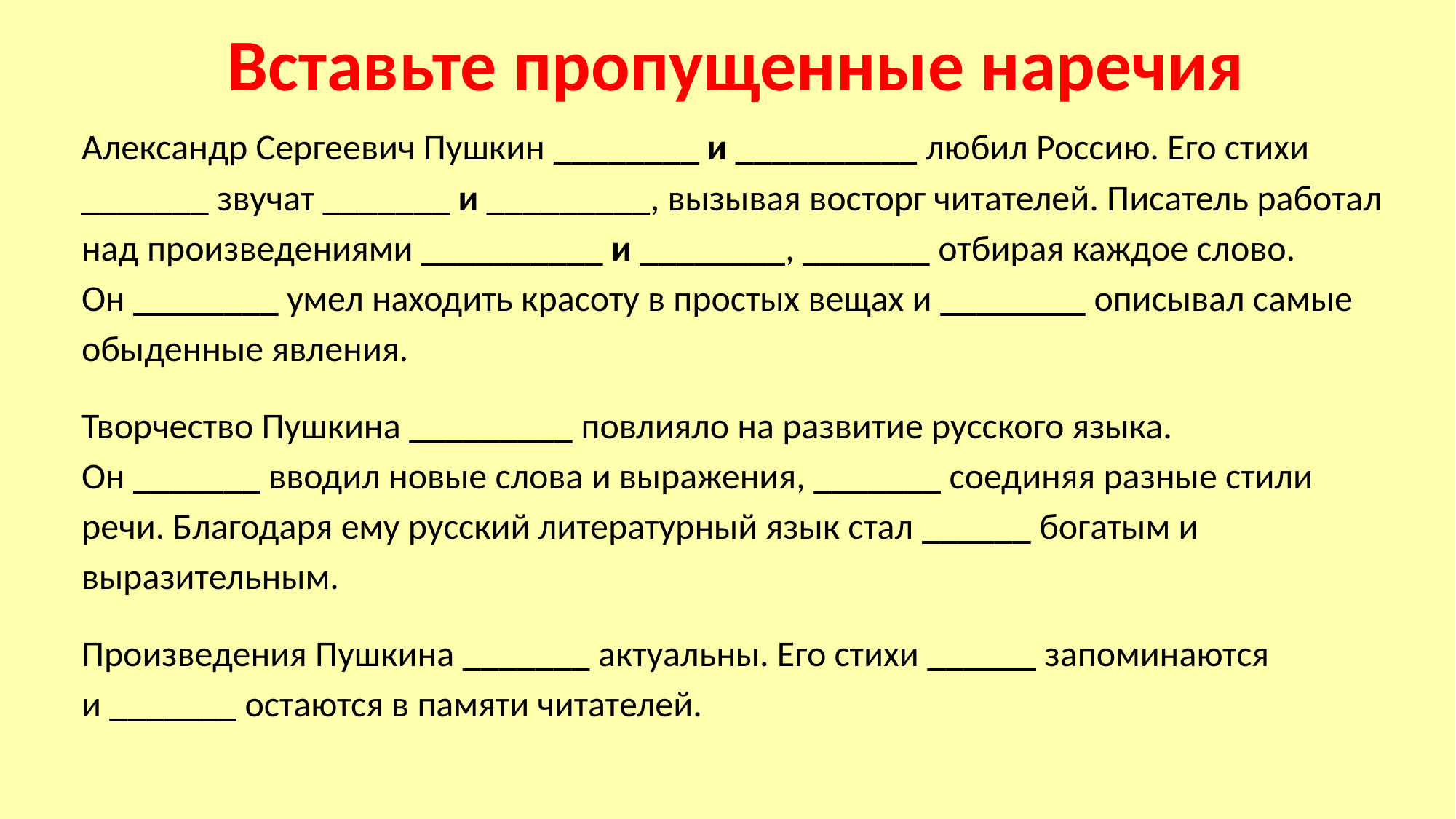

# Вставьте пропущенные наречия
Александр Сергеевич Пушкин ________ и __________ любил Россию. Его стихи _______ звучат _______ и _________, вызывая восторг читателей. Писатель работал над произведениями __________ и ________, _______ отбирая каждое слово. Он ________ умел находить красоту в простых вещах и ________ описывал самые обыденные явления.
Творчество Пушкина _________ повлияло на развитие русского языка. Он _______ вводил новые слова и выражения, _______ соединяя разные стили речи. Благодаря ему русский литературный язык стал ______ богатым и выразительным.
Произведения Пушкина _______ актуальны. Его стихи ______ запоминаются и _______ остаются в памяти читателей.